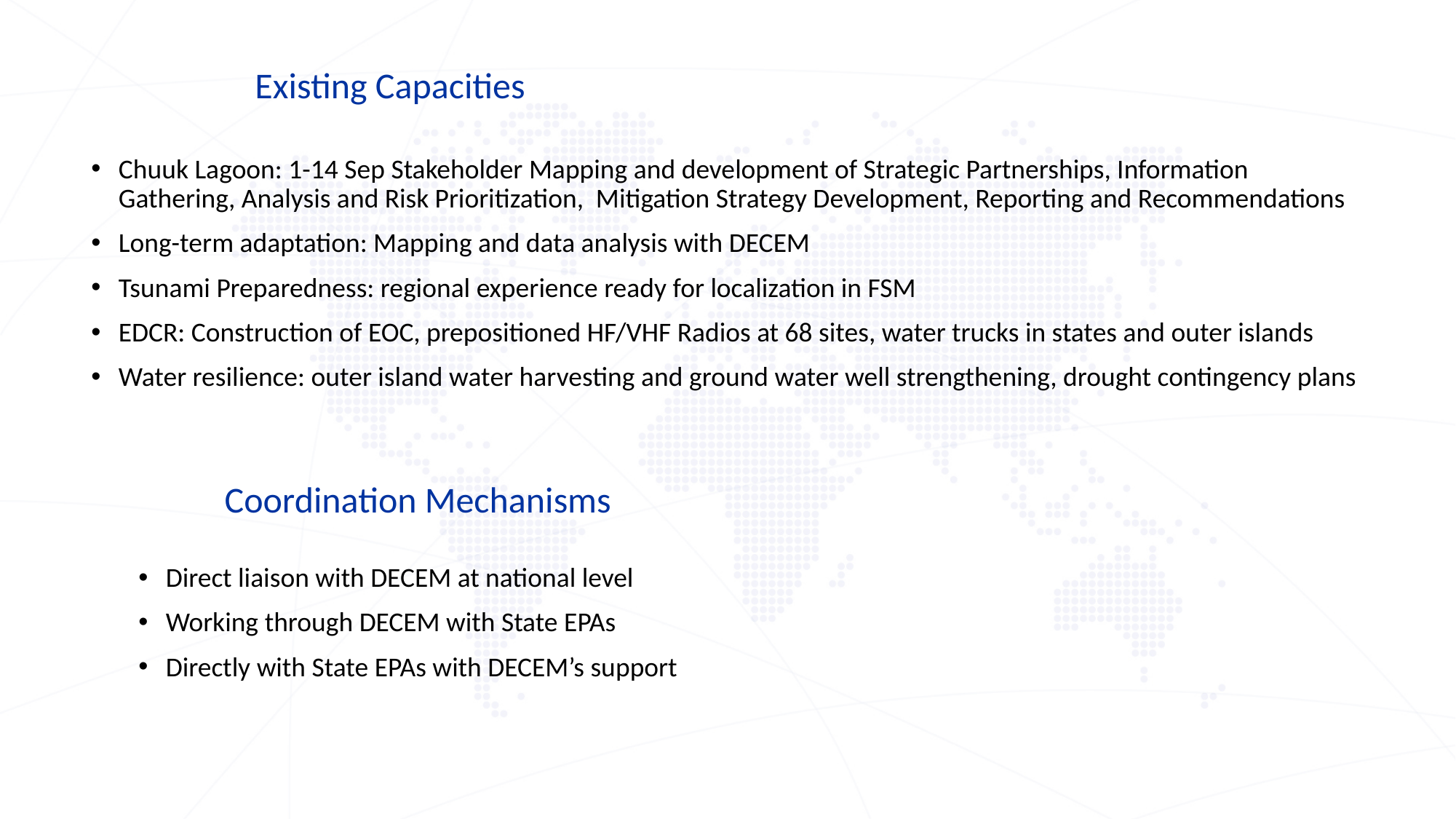

Existing Capacities
Chuuk Lagoon: 1-14 Sep Stakeholder Mapping and development of Strategic Partnerships, Information Gathering, Analysis and Risk Prioritization,  Mitigation Strategy Development, Reporting and Recommendations
Long-term adaptation: Mapping and data analysis with DECEM
Tsunami Preparedness: regional experience ready for localization in FSM
EDCR: Construction of EOC, prepositioned HF/VHF Radios at 68 sites, water trucks in states and outer islands
Water resilience: outer island water harvesting and ground water well strengthening, drought contingency plans
Coordination Mechanisms
Direct liaison with DECEM at national level
Working through DECEM with State EPAs
Directly with State EPAs with DECEM’s support